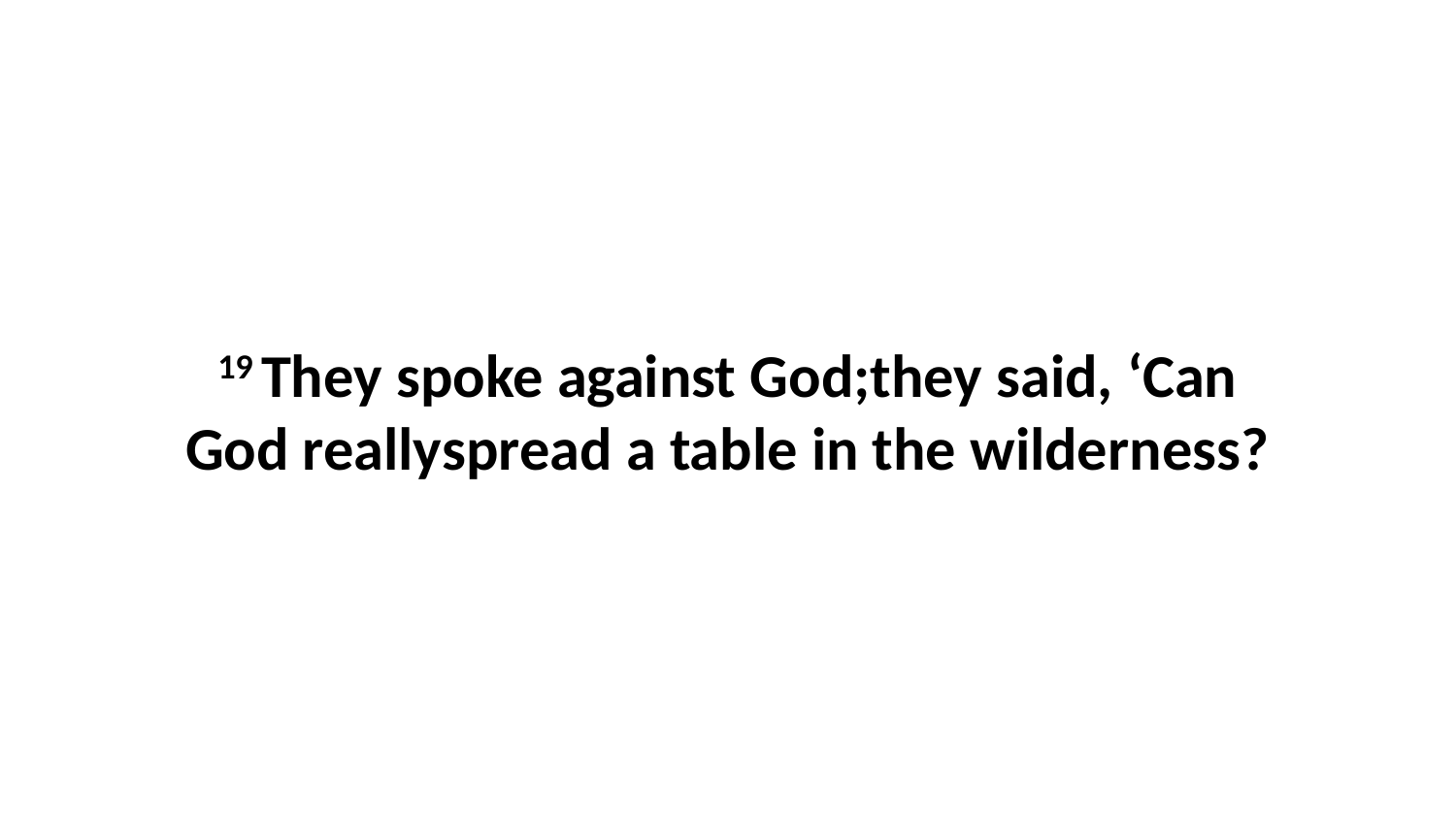

19 They spoke against God;they said, ‘Can God reallyspread a table in the wilderness?